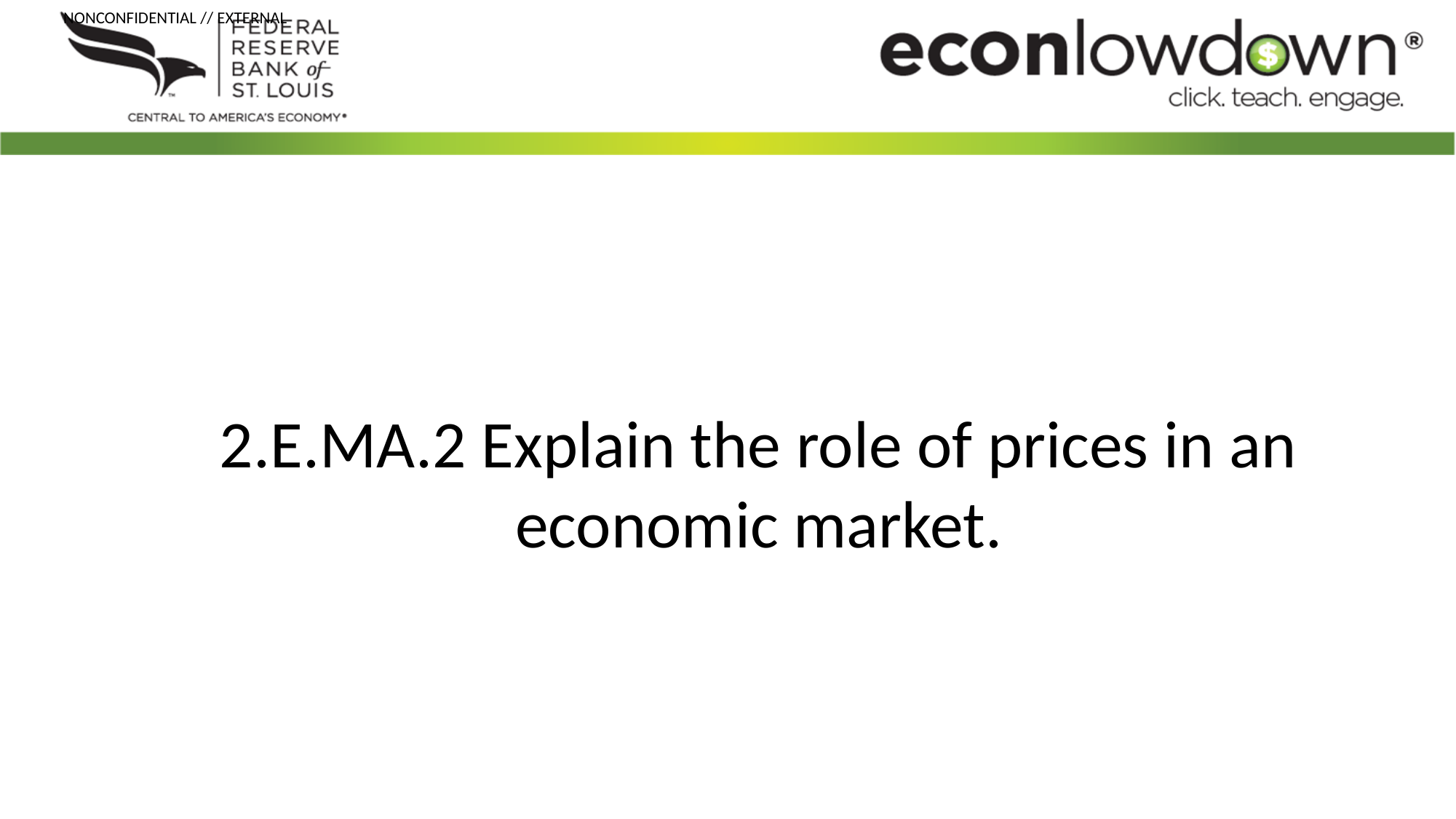

2.E.MA.2 Explain the role of prices in an economic market.